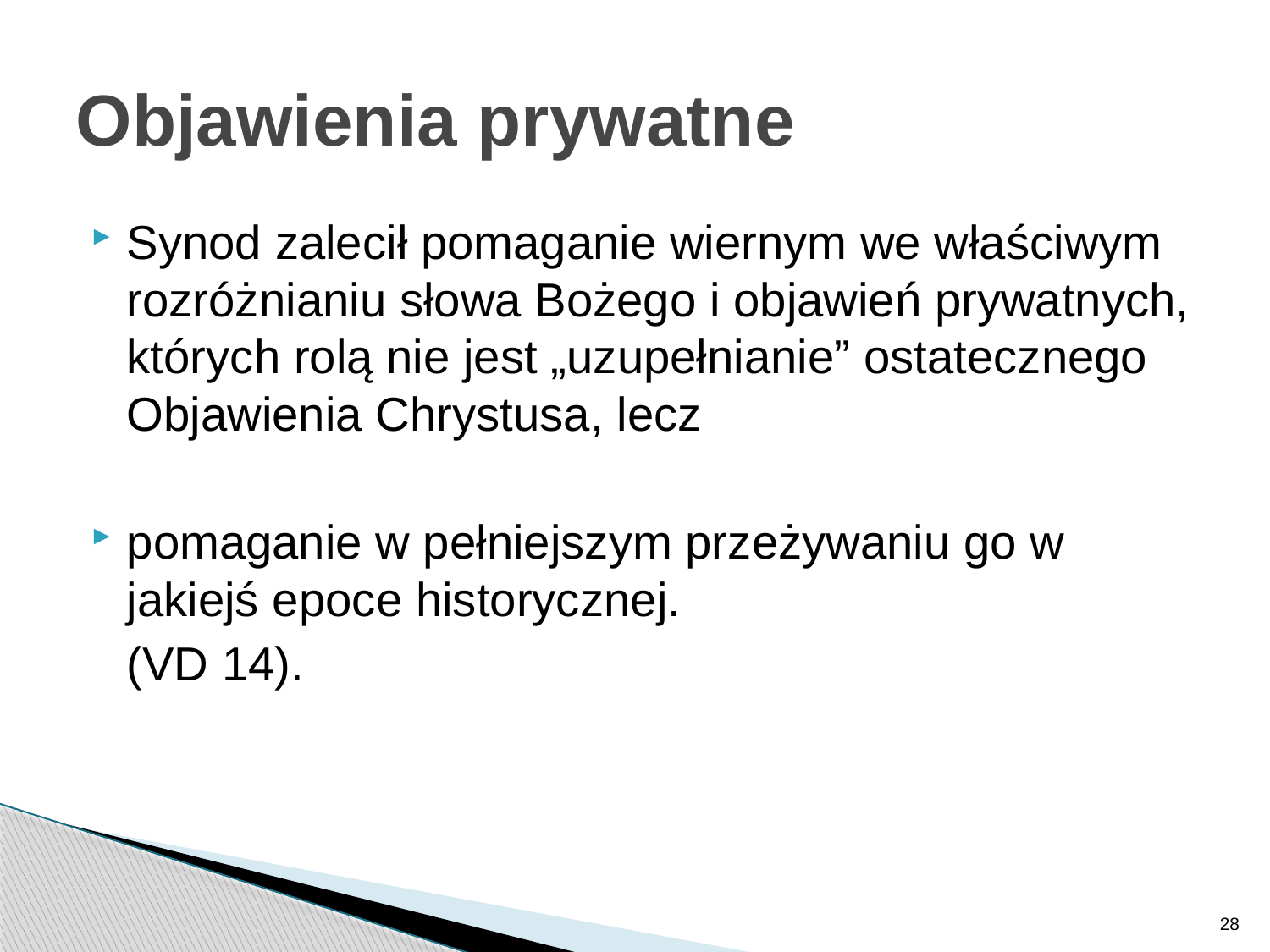

# Objawienia prywatne
Synod zalecił pomaganie wiernym we właściwym rozróżnianiu słowa Bożego i objawień prywatnych, których rolą nie jest „uzupełnianie” ostatecznego Objawienia Chrystusa, lecz

pomaganie w pełniejszym przeżywaniu go w jakiejś epoce historycznej.
	(VD 14).
28